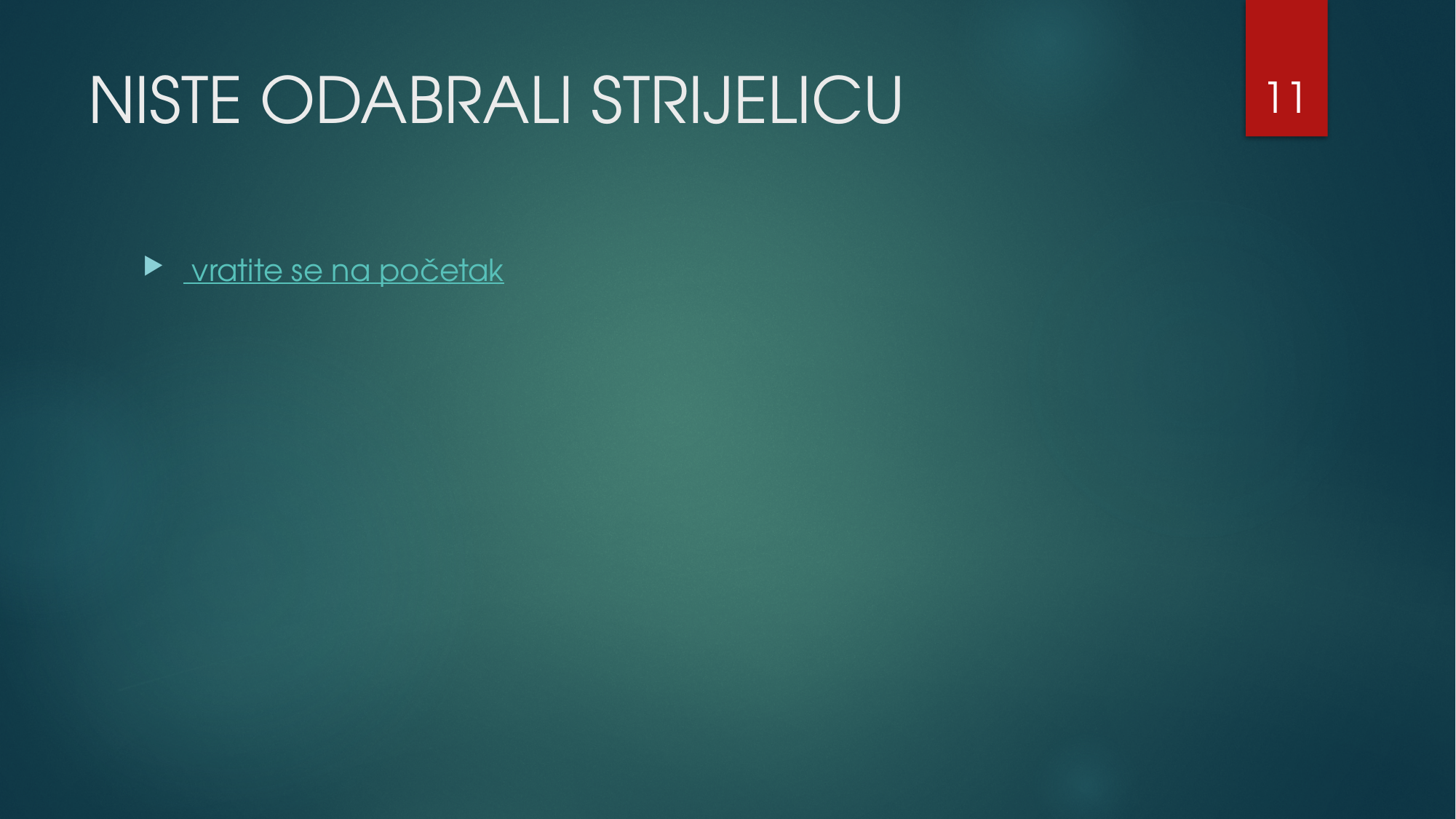

11
# NISTE ODABRALI STRIJELICU
 vratite se na početak